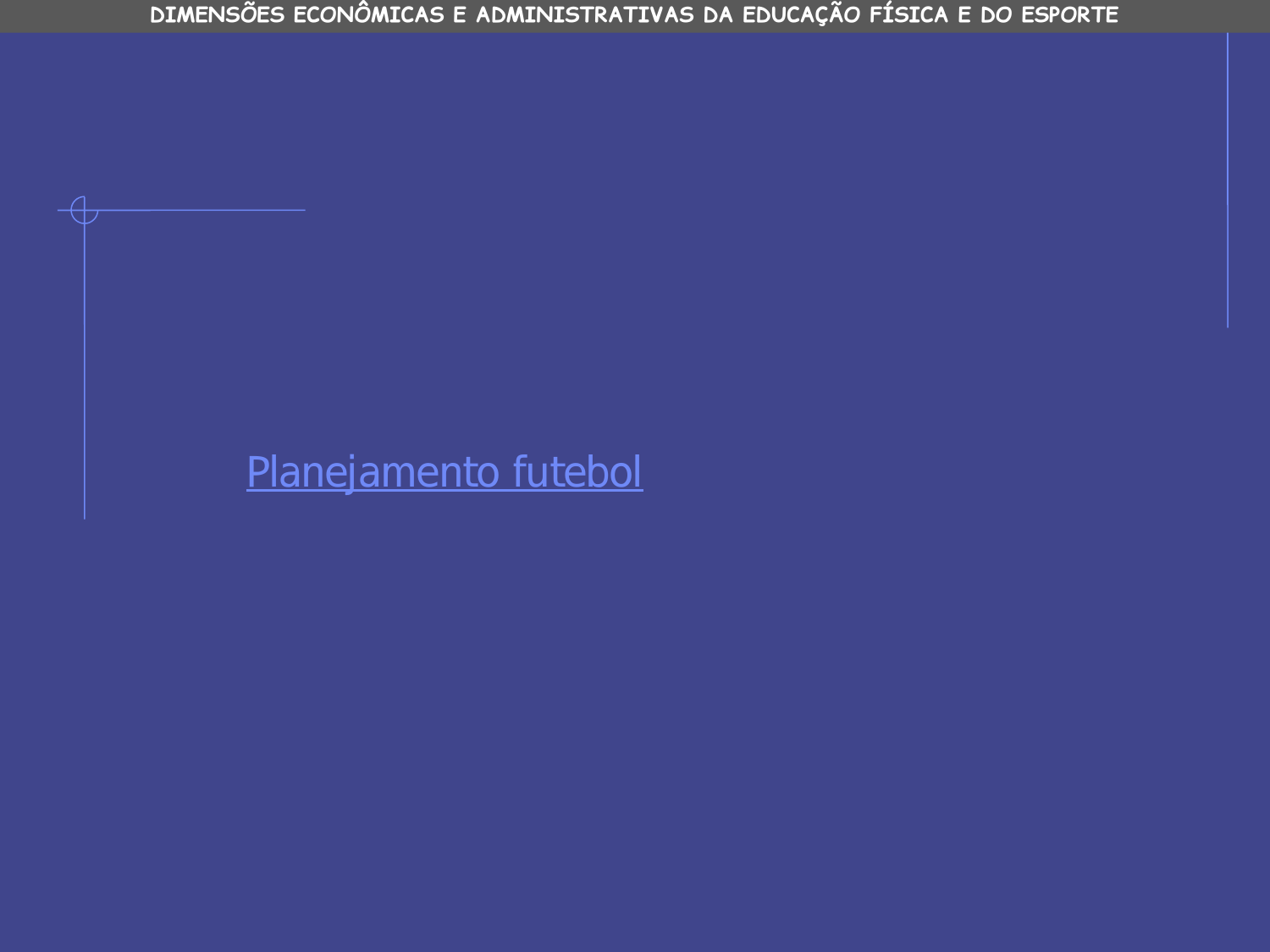

DIMENSÕES ECONÔMICAS E ADMINISTRATIVAS DA EDUCAÇÃO FÍSICA E DO ESPORTE
Planejamento futebol